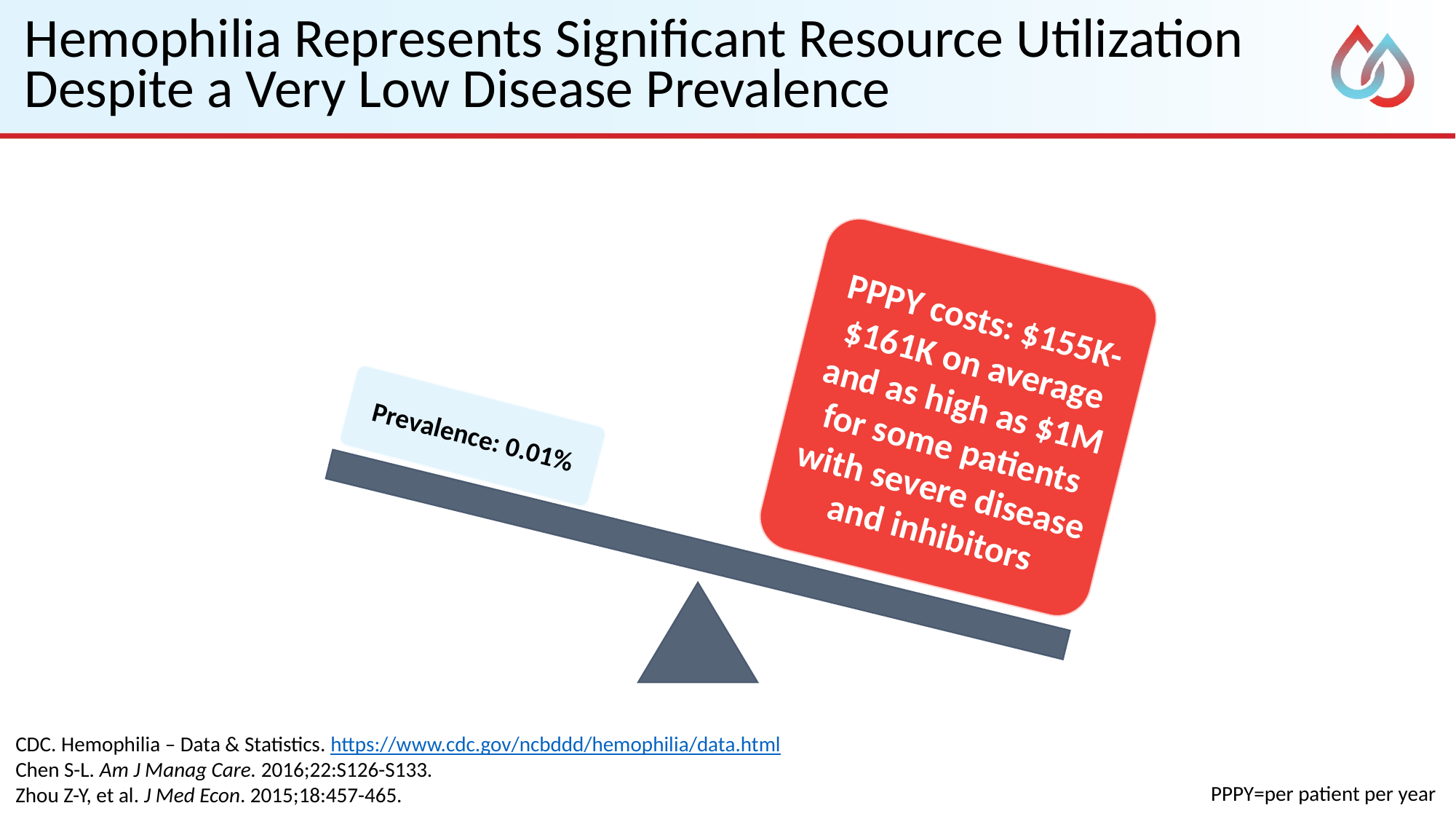

# Hemophilia Represents Significant Resource Utilization Despite a Very Low Disease Prevalence

PPPY costs: $155K-$161K on average and as high as $1M for some patients with severe disease and inhibitors

Prevalence: 0.01%
CDC. Hemophilia – Data & Statistics. https://www.cdc.gov/ncbddd/hemophilia/data.html
Chen S-L. Am J Manag Care. 2016;22:S126-S133.
Zhou Z-Y, et al. J Med Econ. 2015;18:457-465.
PPPY=per patient per year